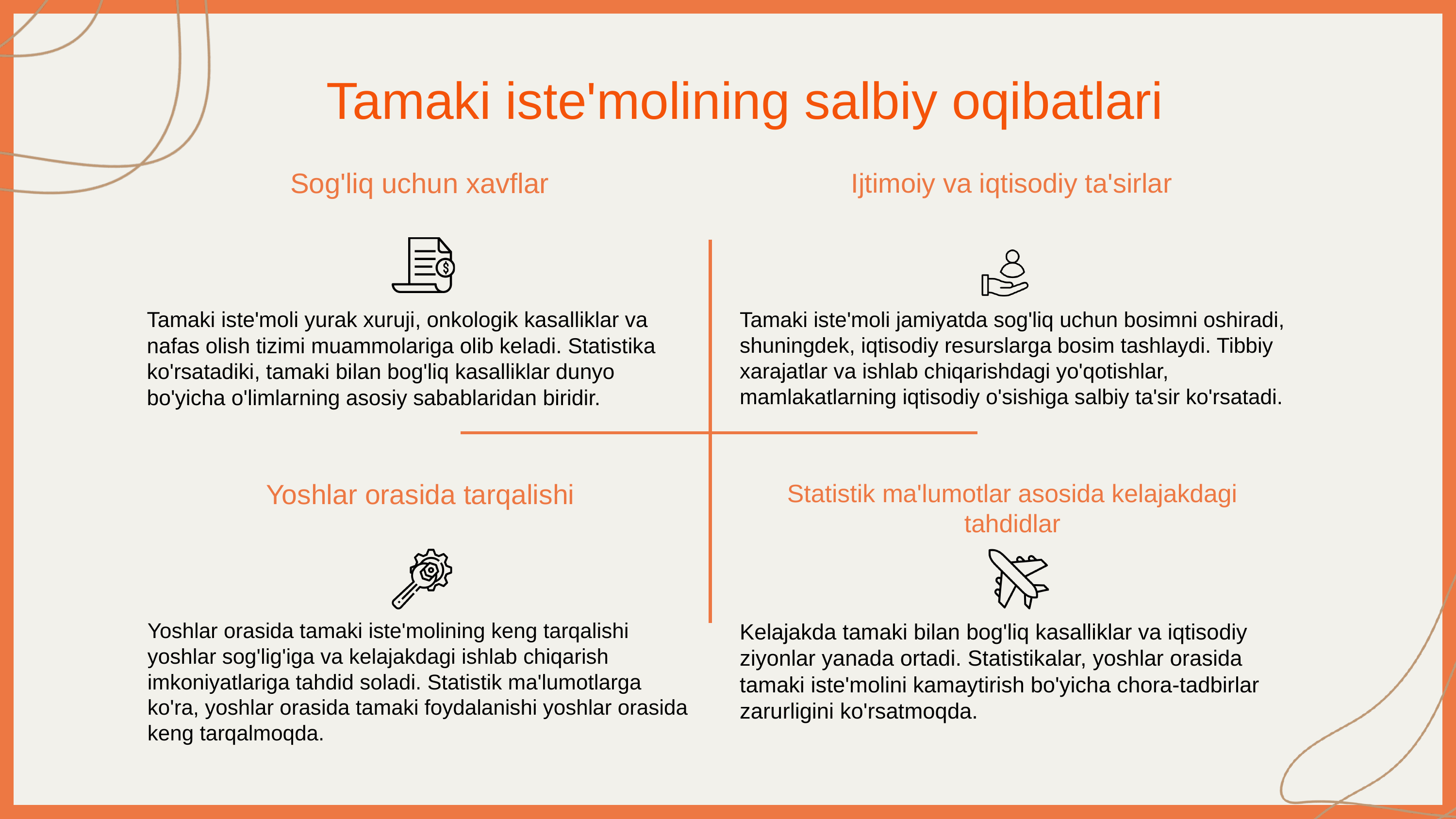

Tamaki iste'molining salbiy oqibatlari
Sog'liq uchun xavflar
Ijtimoiy va iqtisodiy ta'sirlar
Tamaki iste'moli yurak xuruji, onkologik kasalliklar va nafas olish tizimi muammolariga olib keladi. Statistika ko'rsatadiki, tamaki bilan bog'liq kasalliklar dunyo bo'yicha o'limlarning asosiy sabablaridan biridir.
Tamaki iste'moli jamiyatda sog'liq uchun bosimni oshiradi, shuningdek, iqtisodiy resurslarga bosim tashlaydi. Tibbiy xarajatlar va ishlab chiqarishdagi yo'qotishlar, mamlakatlarning iqtisodiy o'sishiga salbiy ta'sir ko'rsatadi.
Yoshlar orasida tarqalishi
Statistik ma'lumotlar asosida kelajakdagi tahdidlar
Yoshlar orasida tamaki iste'molining keng tarqalishi yoshlar sog'lig'iga va kelajakdagi ishlab chiqarish imkoniyatlariga tahdid soladi. Statistik ma'lumotlarga ko'ra, yoshlar orasida tamaki foydalanishi yoshlar orasida keng tarqalmoqda.
Kelajakda tamaki bilan bog'liq kasalliklar va iqtisodiy ziyonlar yanada ortadi. Statistikalar, yoshlar orasida tamaki iste'molini kamaytirish bo'yicha chora-tadbirlar zarurligini ko'rsatmoqda.